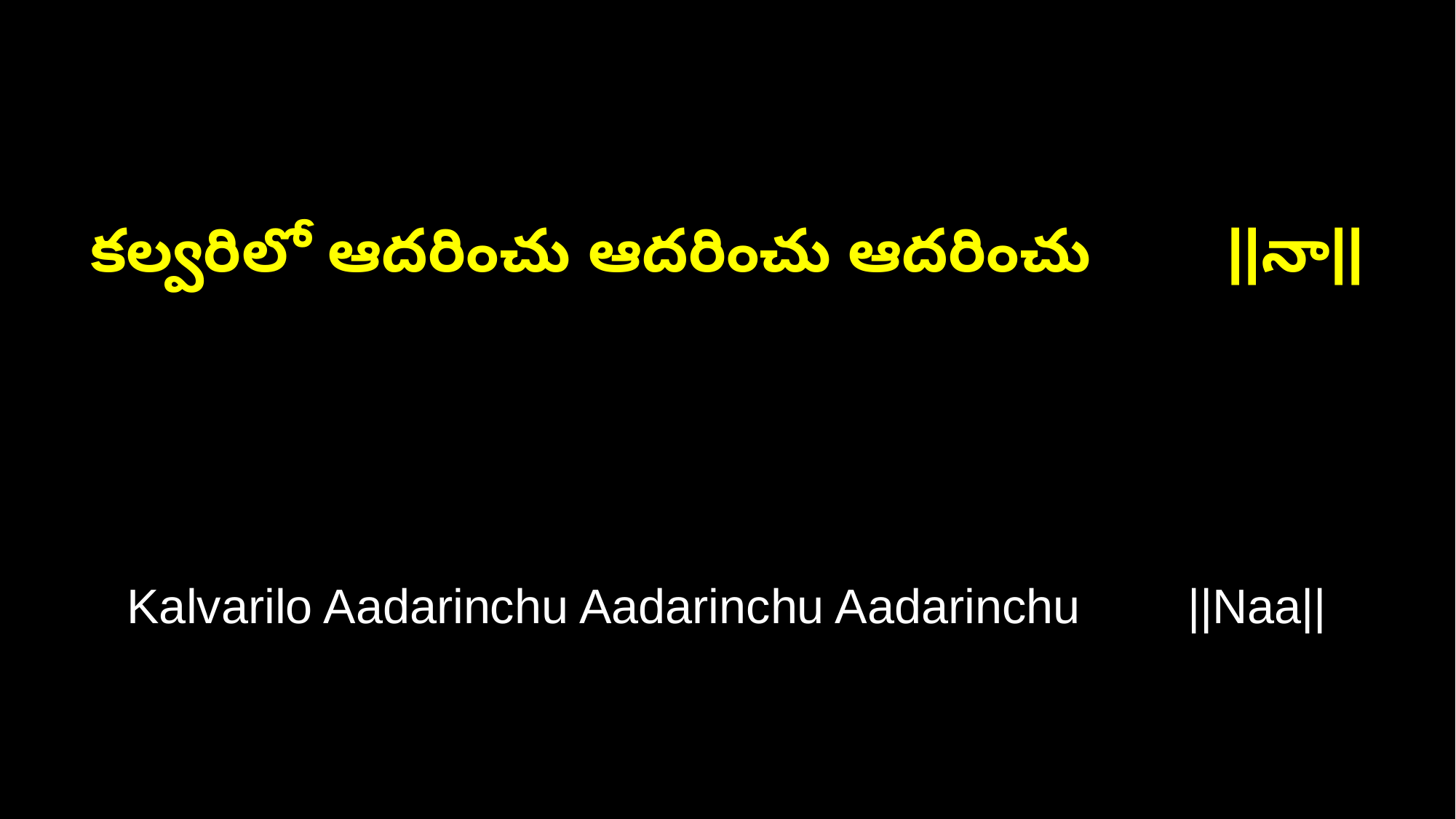

కల్వరిలో ఆదరించు ఆదరించు ఆదరించు        ||నా||
Kalvarilo Aadarinchu Aadarinchu Aadarinchu        ||Naa||